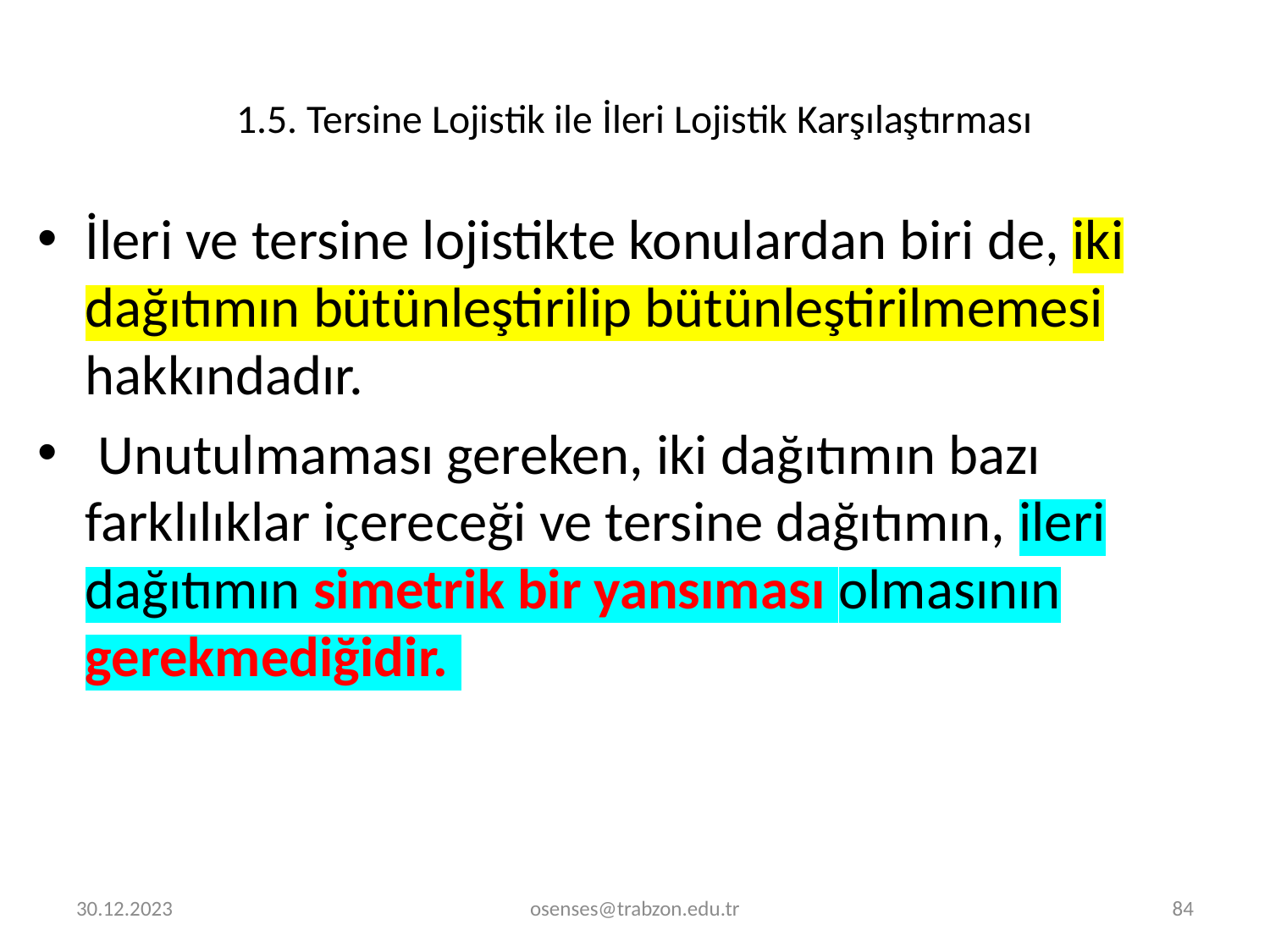

# 1.5. Tersine Lojistik ile İleri Lojistik Karşılaştırması
İleri ve tersine lojistikte konulardan biri de, iki dağıtımın bütünleştirilip bütünleştirilmemesi hakkındadır.
 Unutulmaması gereken, iki dağıtımın bazı farklılıklar içereceği ve tersine dağıtımın, ileri dağıtımın simetrik bir yansıması olmasının gerekmediğidir.
30.12.2023
osenses@trabzon.edu.tr
84